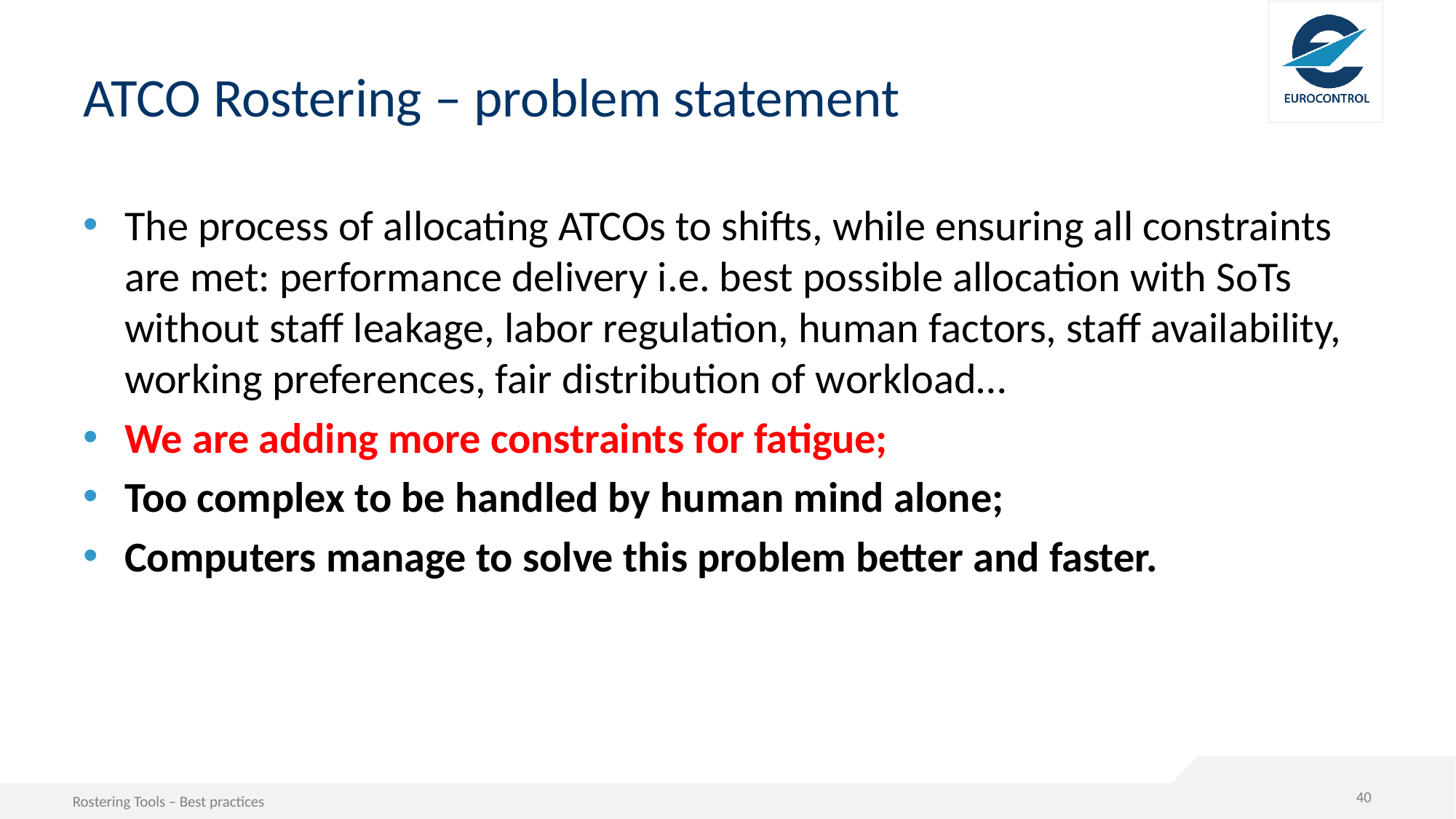

# ATCO Rostering – problem statement
The process of allocating ATCOs to shifts, while ensuring all constraints are met: performance delivery i.e. best possible allocation with SoTs without staff leakage, labor regulation, human factors, staff availability, working preferences, fair distribution of workload…
We are adding more constraints for fatigue;
Too complex to be handled by human mind alone;
Computers manage to solve this problem better and faster.

40
Rostering Tools – Best practices